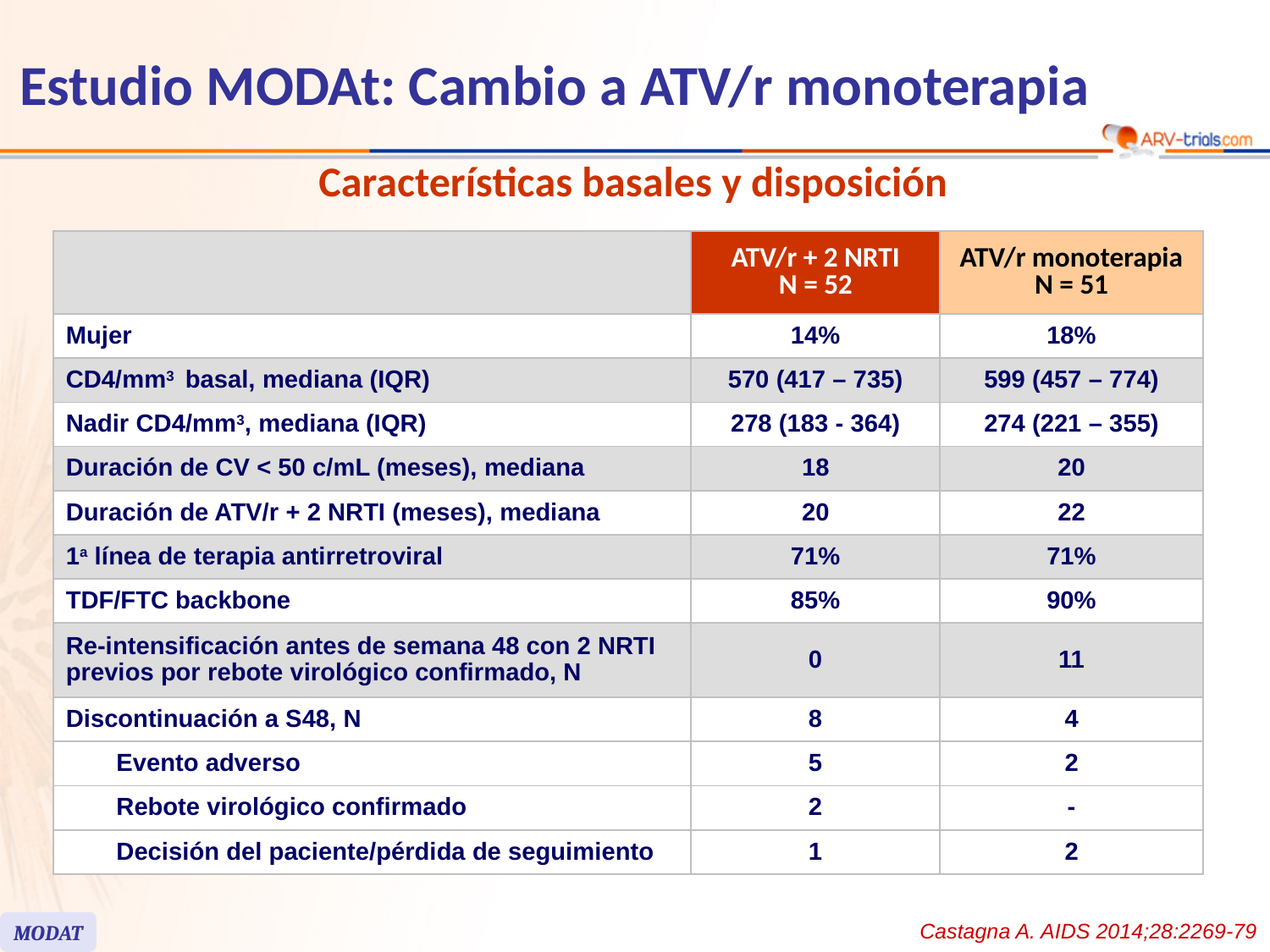

Estudio MODAt: Cambio a ATV/r monoterapia
Características basales y disposición
|  |  | ATV/r + 2 NRTI N = 52 | ATV/r monoterapia N = 51 |
| --- | --- | --- | --- |
| Mujer |  | 14% | 18% |
| CD4/mm3 basal, mediana (IQR) |  | 570 (417 – 735) | 599 (457 – 774) |
| Nadir CD4/mm3, mediana (IQR) |  | 278 (183 - 364) | 274 (221 – 355) |
| Duración de CV < 50 c/mL (meses), mediana |  | 18 | 20 |
| Duración de ATV/r + 2 NRTI (meses), mediana |  | 20 | 22 |
| 1a línea de terapia antirretroviral |  | 71% | 71% |
| TDF/FTC backbone |  | 85% | 90% |
| Re-intensificación antes de semana 48 con 2 NRTI previos por rebote virológico confirmado, N |  | 0 | 11 |
| Discontinuación a S48, N |  | 8 | 4 |
|  | Evento adverso | 5 | 2 |
|  | Rebote virológico confirmado | 2 | - |
|  | Decisión del paciente/pérdida de seguimiento | 1 | 2 |
Castagna A. AIDS 2014;28:2269-79
MODAT